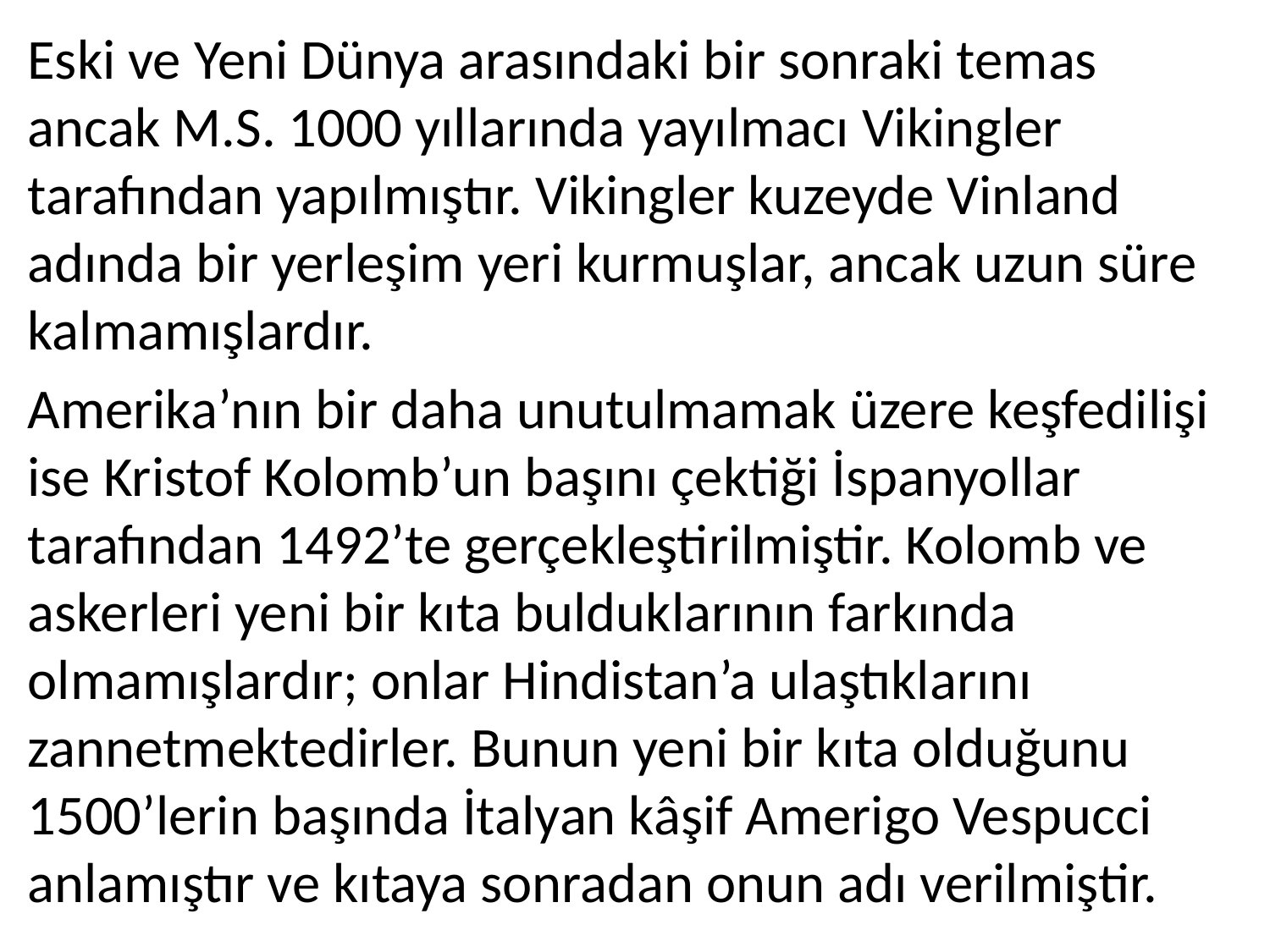

Eski ve Yeni Dünya arasındaki bir sonraki temas ancak M.S. 1000 yıllarında yayılmacı Vikingler tarafından yapılmıştır. Vikingler kuzeyde Vinland adında bir yerleşim yeri kurmuşlar, ancak uzun süre kalmamışlardır.
Amerika’nın bir daha unutulmamak üzere keşfedilişi ise Kristof Kolomb’un başını çektiği İspanyollar tarafından 1492’te gerçekleştirilmiştir. Kolomb ve askerleri yeni bir kıta bulduklarının farkında olmamışlardır; onlar Hindistan’a ulaştıklarını zannetmektedirler. Bunun yeni bir kıta olduğunu 1500’lerin başında İtalyan kâşif Amerigo Vespucci anlamıştır ve kıtaya sonradan onun adı verilmiştir.